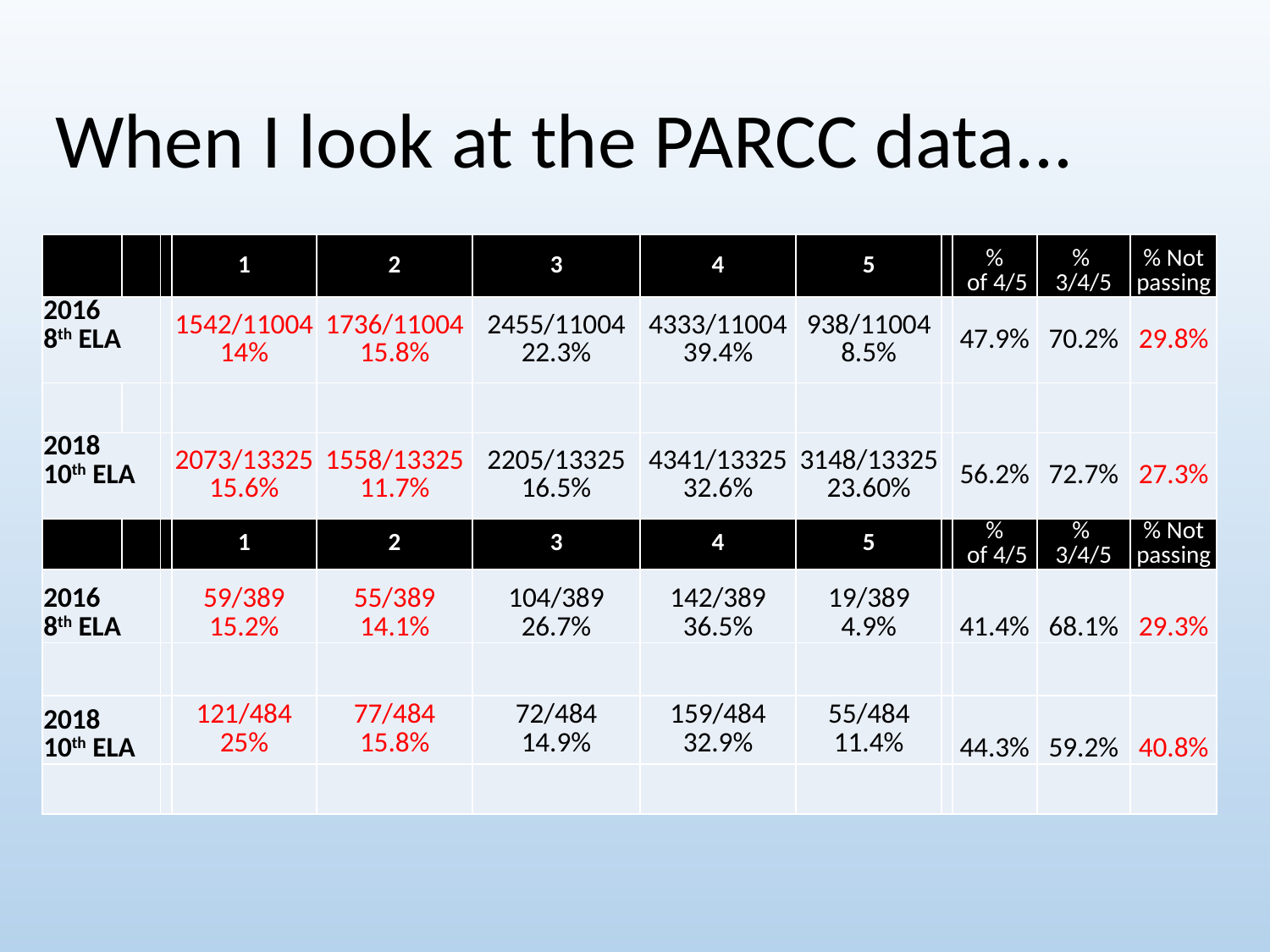

# When I look at the PARCC data...
|  |  |  | 1 | 2 | 3 | 4 | 5 |  | % of 4/5 | % 3/4/5 | % Not passing |
| --- | --- | --- | --- | --- | --- | --- | --- | --- | --- | --- | --- |
| 2016 8th ELA |  |  | 1542/11004 14% | 1736/11004 15.8% | 2455/11004 22.3% | 4333/11004 39.4% | 938/11004 8.5% |  | 47.9% | 70.2% | 29.8% |
|  |  |  |  |  |  |  |  |  |  |  |  |
| 2018 10th ELA |  |  | 2073/13325 15.6% | 1558/13325 11.7% | 2205/13325 16.5% | 4341/13325 32.6% | 3148/13325 23.60% |  | 56.2% | 72.7% | 27.3% |
|  |  |  | 1 | 2 | 3 | 4 | 5 |  | % of 4/5 | % 3/4/5 | % Not passing |
| 2016 8th ELA |  |  | 59/389 15.2% | 55/389 14.1% | 104/389 26.7% | 142/389 36.5% | 19/389 4.9% |  | 41.4% | 68.1% | 29.3% |
|  |  |  |  |  |  |  |  |  |  |  |  |
| 2018 10th ELA |  |  | 121/484 25% | 77/484 15.8% | 72/484 14.9% | 159/484 32.9% | 55/484 11.4% |  | 44.3% | 59.2% | 40.8% |
|  |  |  |  |  |  |  |  |  |  |  |  |